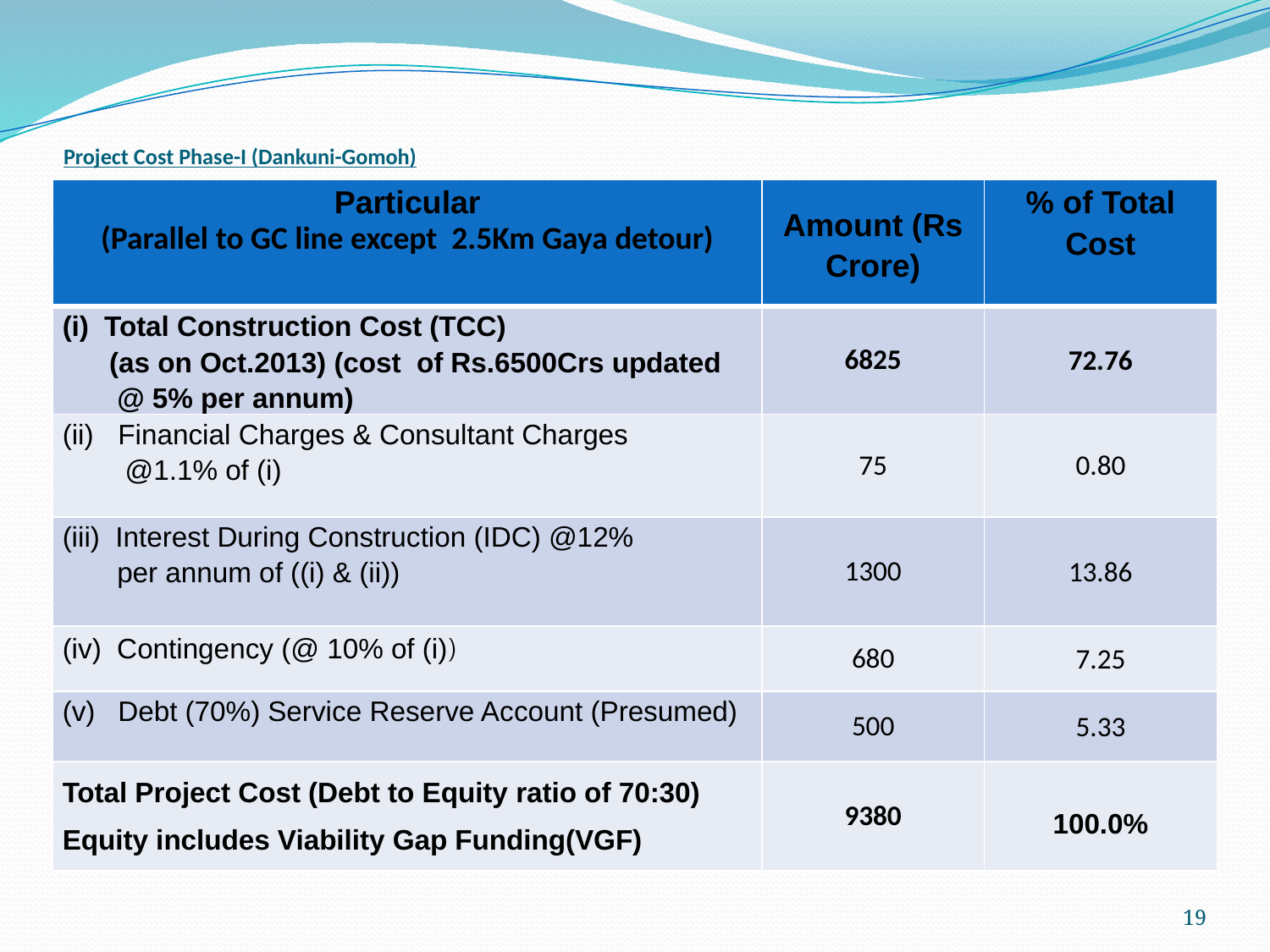

# Project Cost Phase-I (Dankuni-Gomoh)
| Particular (Parallel to GC line except 2.5Km Gaya detour) | Amount (Rs Crore) | % of Total Cost |
| --- | --- | --- |
| (i) Total Construction Cost (TCC) (as on Oct.2013) (cost of Rs.6500Crs updated @ 5% per annum) | 6825 | 72.76 |
| Financial Charges & Consultant Charges @1.1% of (i) | 75 | 0.80 |
| (iii) Interest During Construction (IDC) @12% per annum of ((i) & (ii)) | 1300 | 13.86 |
| (iv) Contingency (@ 10% of (i)) | 680 | 7.25 |
| Debt (70%) Service Reserve Account (Presumed) | 500 | 5.33 |
| Total Project Cost (Debt to Equity ratio of 70:30) Equity includes Viability Gap Funding(VGF) | 9380 | 100.0% |
19